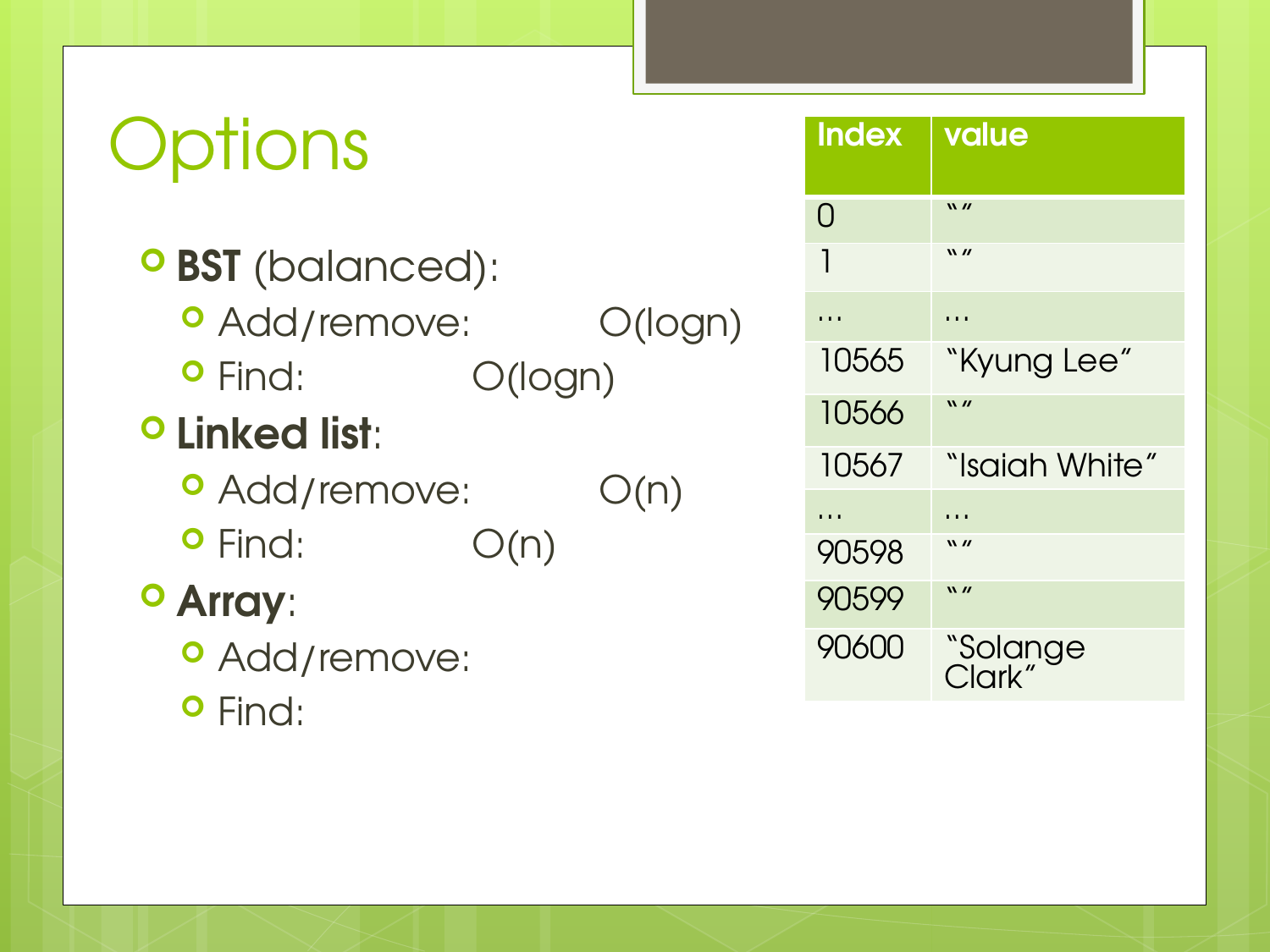

# Options
| Index | value |
| --- | --- |
| 0 | “” |
| 1 | “” |
| … | … |
| 10565 | “Kyung Lee” |
| 10566 | “” |
| 10567 | “Isaiah White” |
| … | … |
| 90598 | “” |
| 90599 | “” |
| 90600 | “Solange Clark” |
BST (balanced):
Add/remove: 	O(logn)
Find: 		O(logn)
Linked list:
Add/remove: 	O(n)
Find: 		O(n)
Array:
Add/remove:
Find: